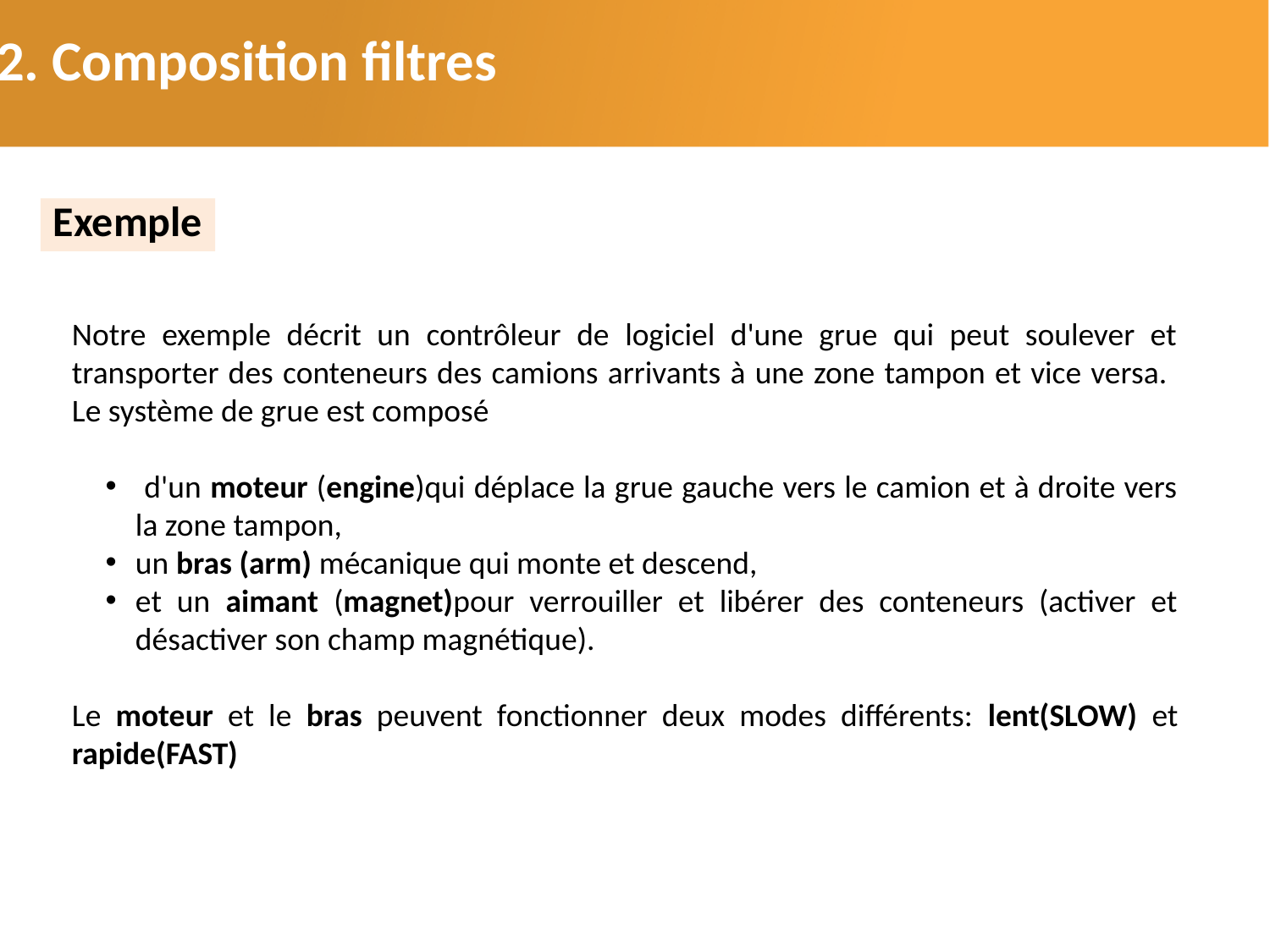

2.2. Composition filtres
Exemple
Notre exemple décrit un contrôleur de logiciel d'une grue qui peut soulever et transporter des conteneurs des camions arrivants à une zone tampon et vice versa.  Le système de grue est composé

 d'un moteur (engine)qui déplace la grue gauche vers le camion et à droite vers la zone tampon,
un bras (arm) mécanique qui monte et descend,
et un aimant (magnet)pour verrouiller et libérer des conteneurs (activer et désactiver son champ magnétique).

Le moteur et le bras peuvent fonctionner deux modes différents: lent(SLOW) et rapide(FAST)